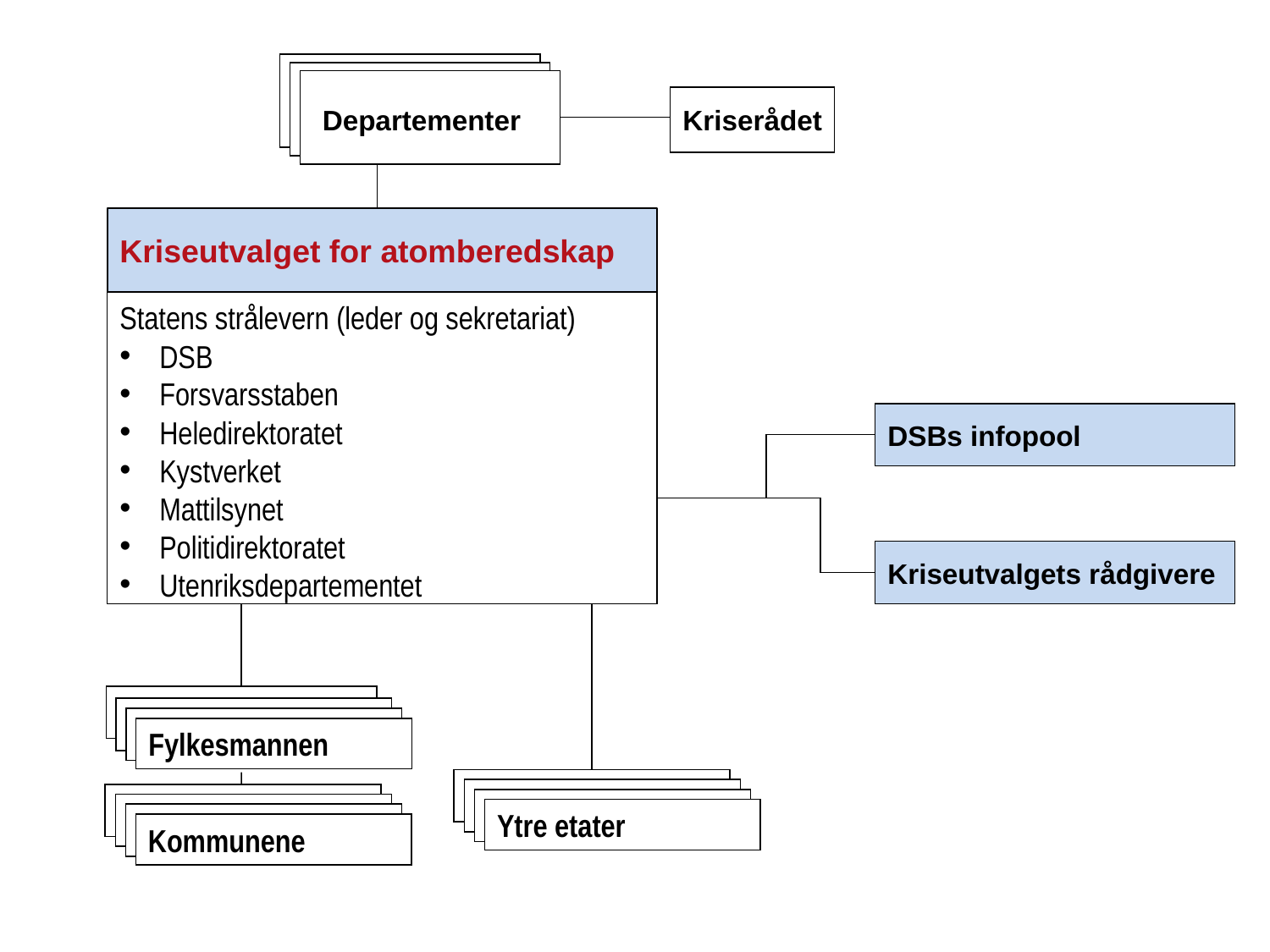

Departementer
Kriserådet

Kriseutvalget for atomberedskap
Statens strålevern (leder og sekretariat)
DSB
Forsvarsstaben
Heledirektoratet
Kystverket
Mattilsynet
Politidirektoratet
Utenriksdepartementet

DSBs infopool
Kriseutvalgets rådgivere

Fylkesmannen

Ytre etater

Kommunene